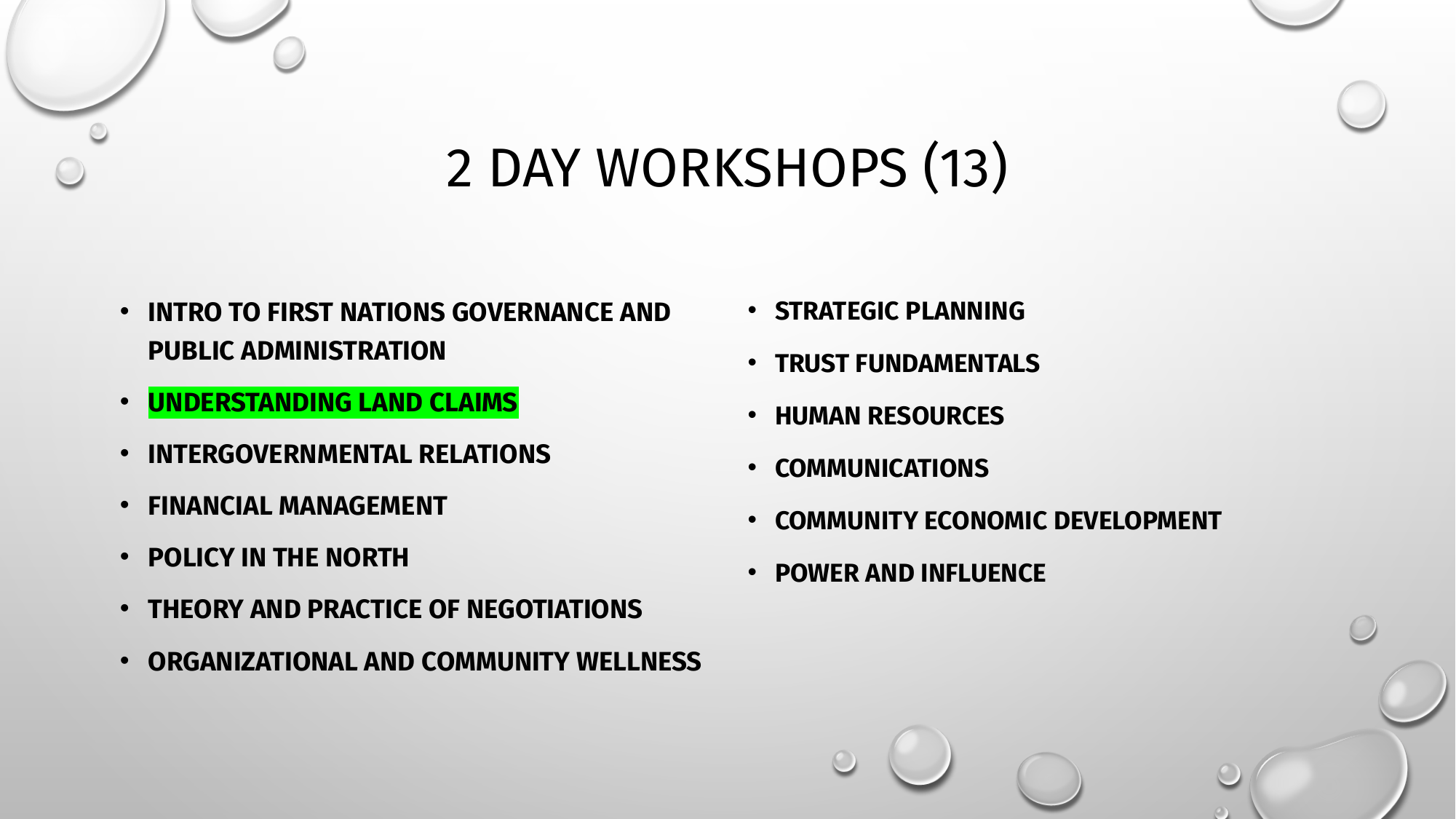

# 2 day workshops (13)
Intro to First Nations Governance and Public Administration
Understanding Land Claims
Intergovernmental Relations
Financial Management
Policy in the North
Theory and Practice of Negotiations
Organizational and Community Wellness
Strategic Planning
Trust Fundamentals
Human Resources
Communications
Community Economic Development
Power and Influence